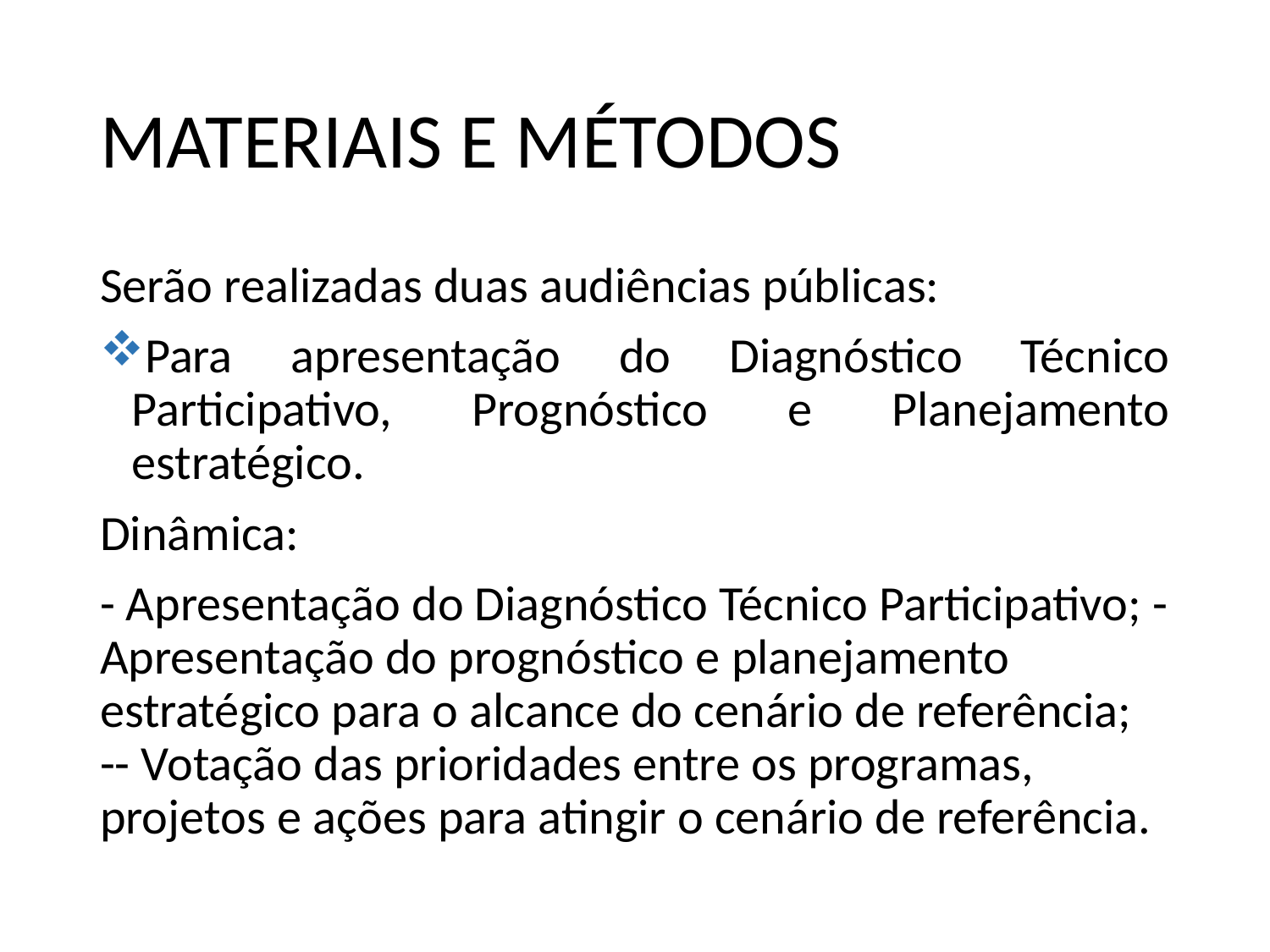

# MATERIAIS E MÉTODOS
Serão realizadas duas audiências públicas:
Para apresentação do Diagnóstico Técnico Participativo, Prognóstico e Planejamento estratégico.
Dinâmica:
- Apresentação do Diagnóstico Técnico Participativo; - Apresentação do prognóstico e planejamento estratégico para o alcance do cenário de referência; -- Votação das prioridades entre os programas, projetos e ações para atingir o cenário de referência.